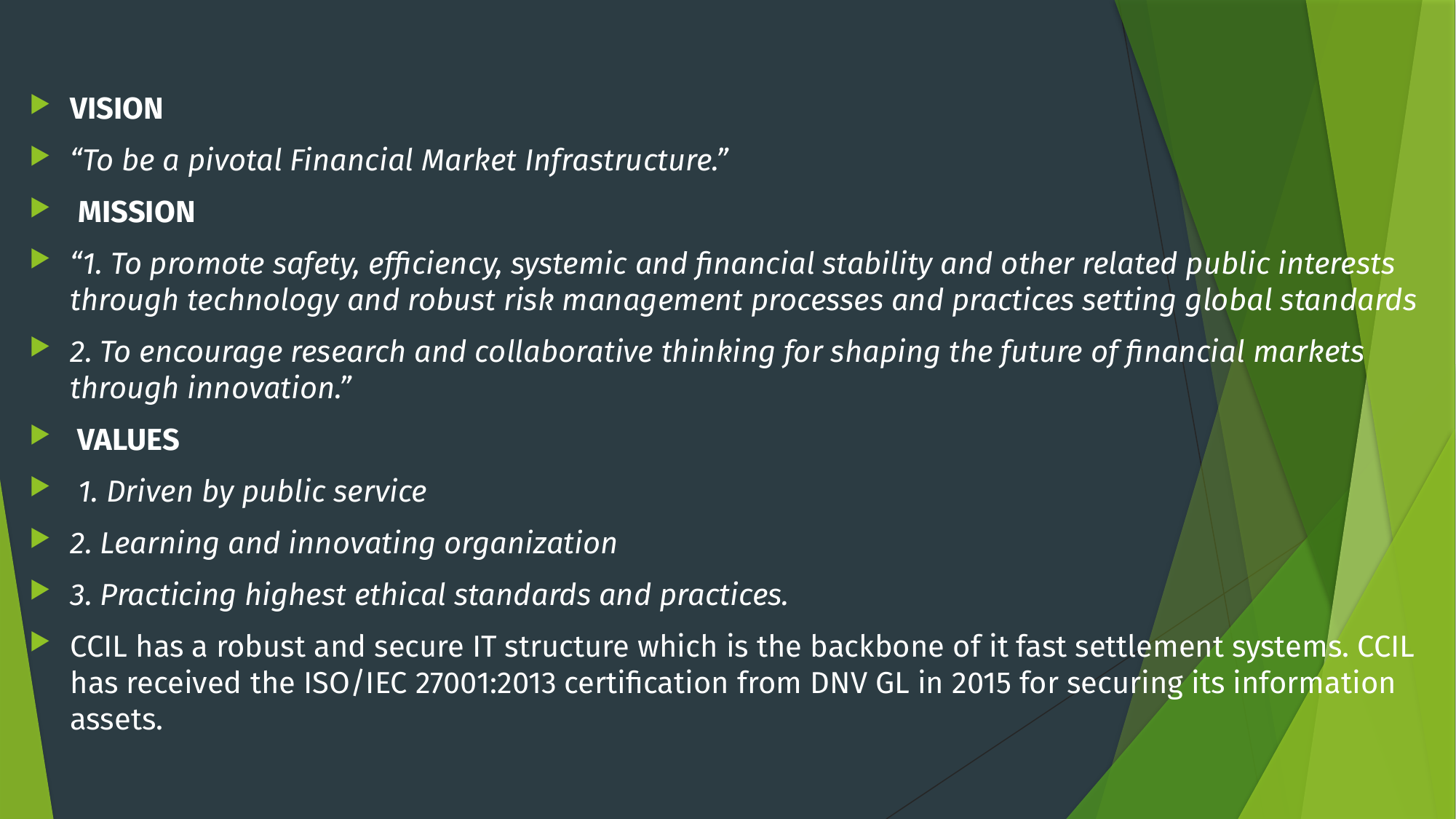

#
VISION
“To be a pivotal Financial Market Infrastructure.”
 MISSION
“1. To promote safety, efficiency, systemic and financial stability and other related public interests through technology and robust risk management processes and practices setting global standards
2. To encourage research and collaborative thinking for shaping the future of financial markets through innovation.”
 VALUES
 1. Driven by public service
2. Learning and innovating organization
3. Practicing highest ethical standards and practices.
CCIL has a robust and secure IT structure which is the backbone of it fast settlement systems. CCIL has received the ISO/IEC 27001:2013 certification from DNV GL in 2015 for securing its information assets.